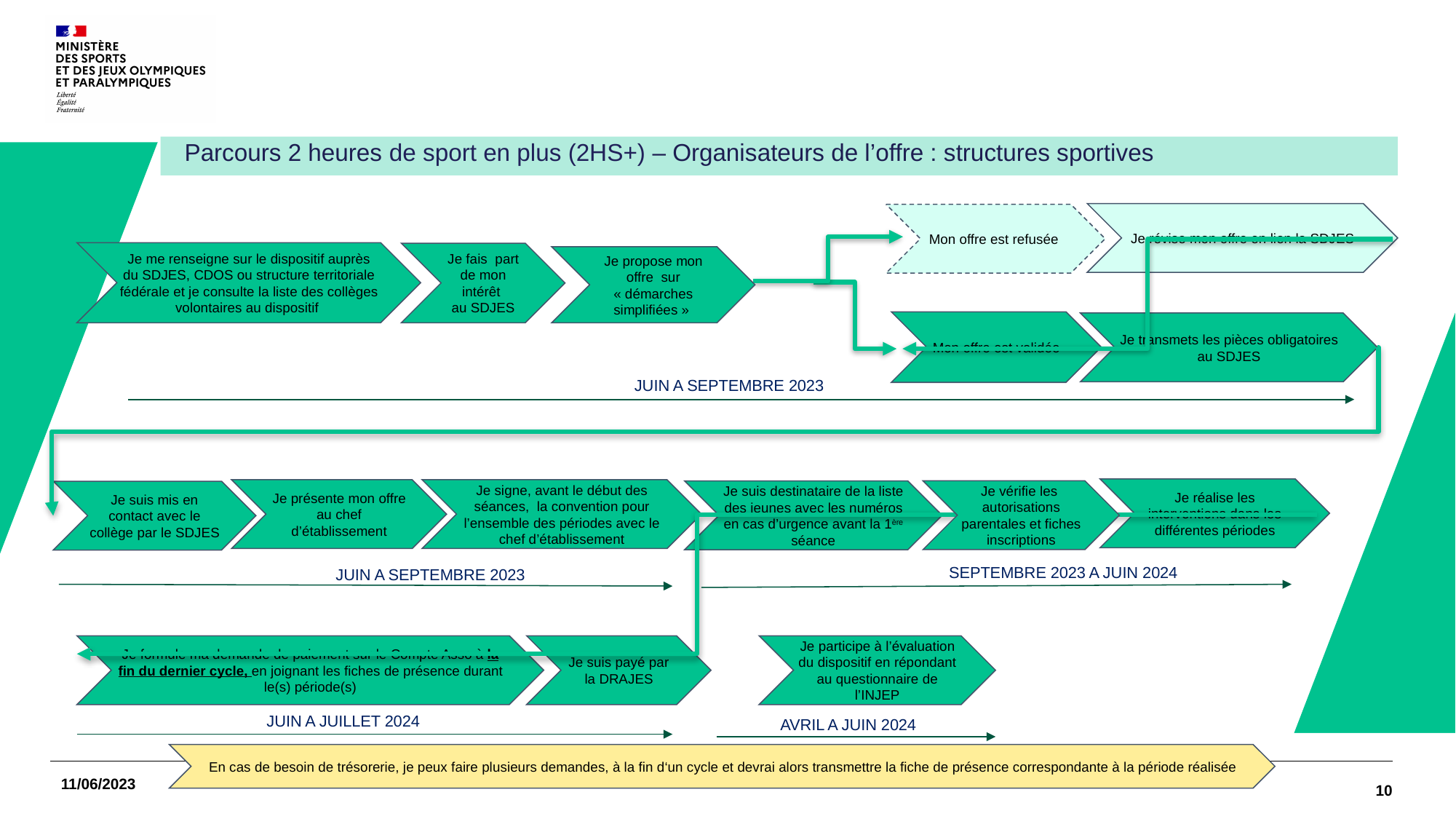

Parcours 2 heures de sport en plus (2HS+) – Organisateurs de l’offre : structures sportives
Je révise mon offre en lien la SDJES
Mon offre est refusée
Je me renseigne sur le dispositif auprès du SDJES, CDOS ou structure territoriale fédérale et je consulte la liste des collèges volontaires au dispositif
Je fais  part de mon intérêt
au SDJES
Je propose mon offre  sur « démarches simplifiées »
Mon offre est validée
Je transmets les pièces obligatoires au SDJES
JUIN A SEPTEMBRE 2023
Je réalise les interventions dans les différentes périodes
Je présente mon offre au chef d’établissement
Je signe, avant le début des séances,  la convention pour l’ensemble des périodes avec le chef d’établissement
Je vérifie les  autorisations parentales et fiches inscriptions
Je suis destinataire de la liste des jeunes avec les numéros en cas d’urgence avant la 1ère séance
Je suis mis en contact avec le collège par le SDJES
SEPTEMBRE 2023 A JUIN 2024
JUIN A SEPTEMBRE 2023
Je formule ma demande de paiement sur le Compte Asso à la fin du dernier cycle, en joignant les fiches de présence durant le(s) période(s)
Je participe à l’évaluation du dispositif en répondant au questionnaire de l’INJEP
Je suis payé par la DRAJES
JUIN A JUILLET 2024
AVRIL A JUIN 2024
En cas de besoin de trésorerie, je peux faire plusieurs demandes, à la fin d‘un cycle et devrai alors transmettre la fiche de présence correspondante à la période réalisée
10
11/06/2023